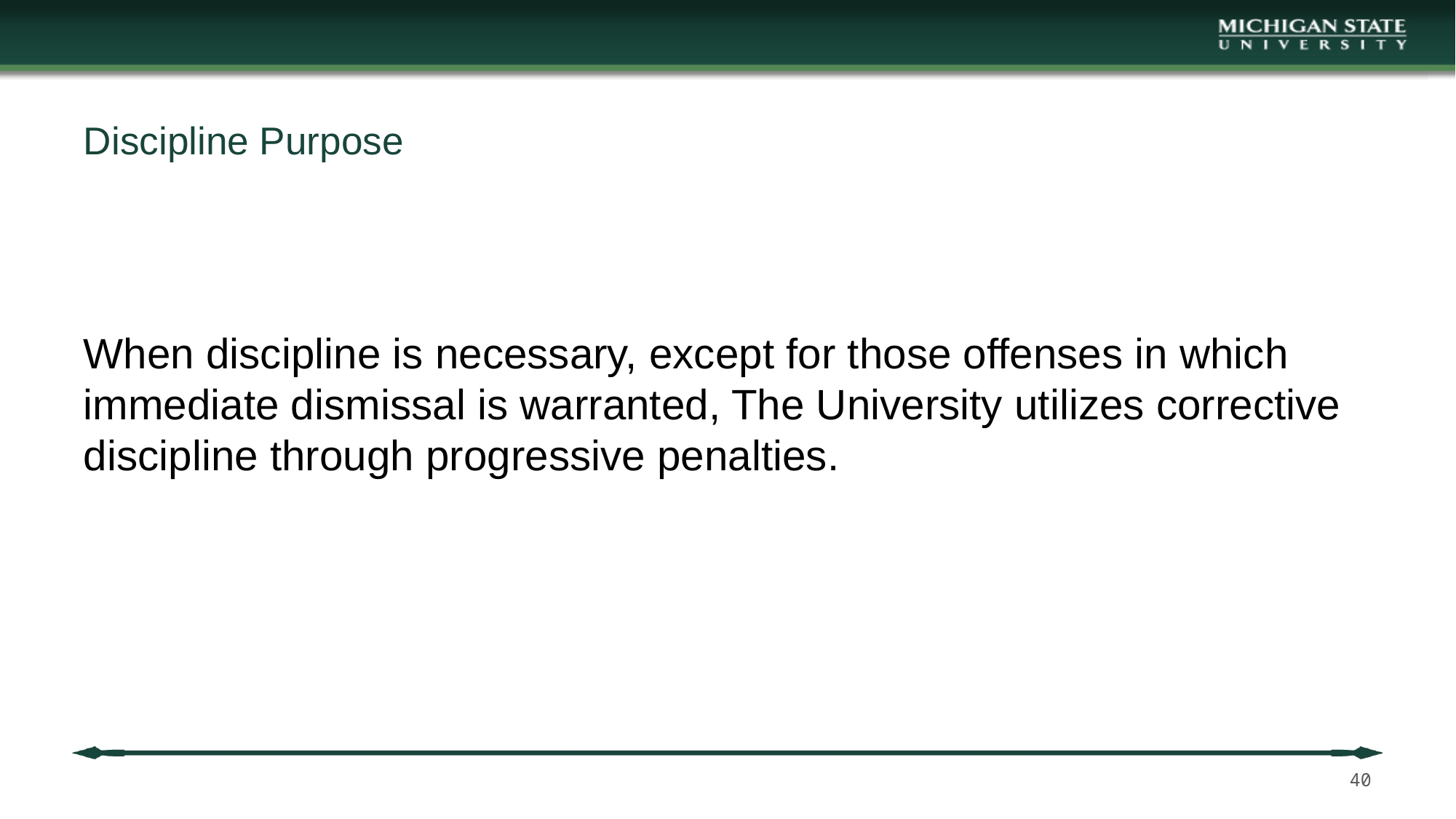

# Discipline Purpose

When discipline is necessary, except for those offenses in which immediate dismissal is warranted, The University utilizes corrective discipline through progressive penalties.

40